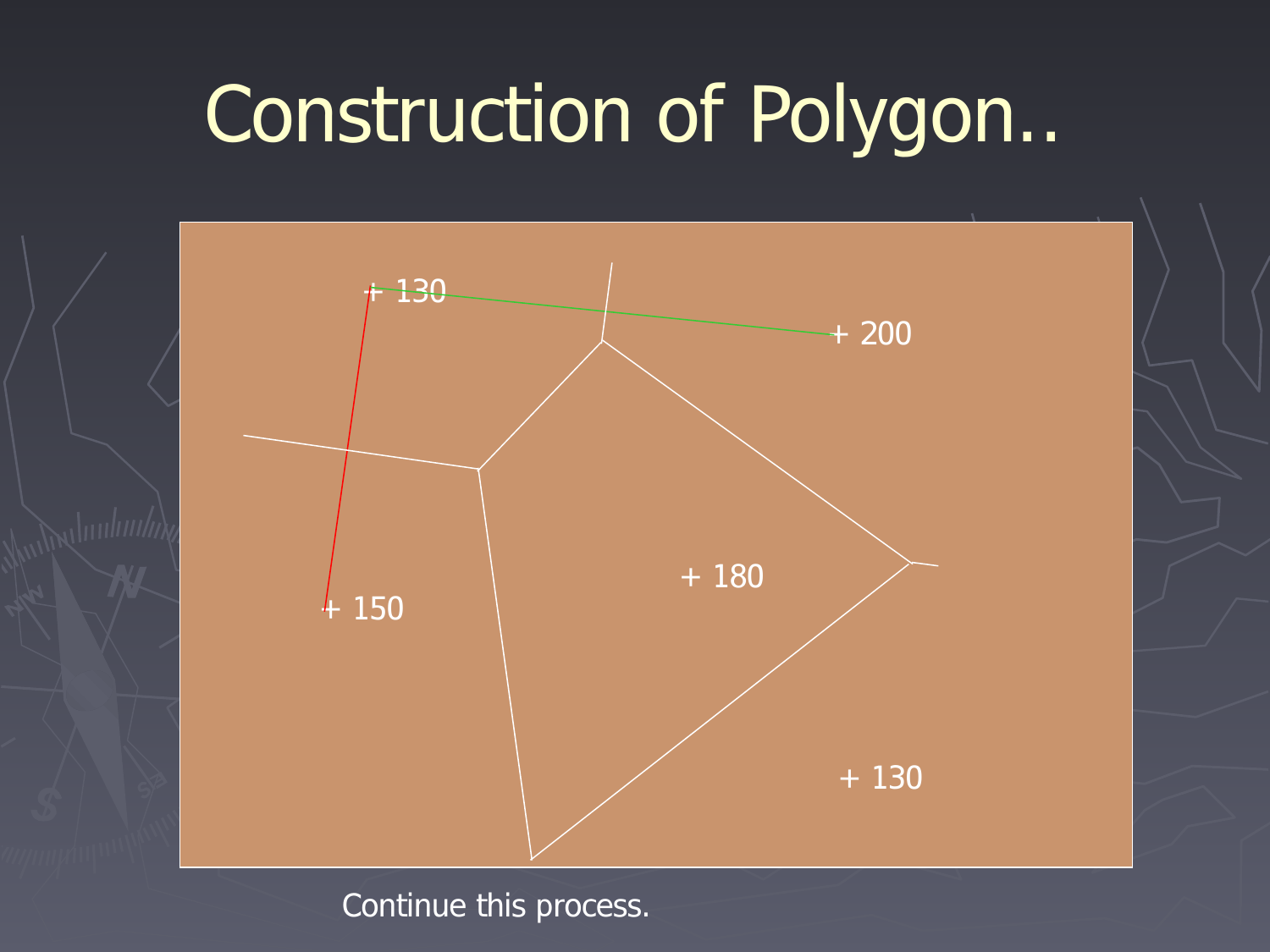

# Construction of Polygon..

+ 130

+ 200

+ 180

+ 150
+ 130
Continue this process.